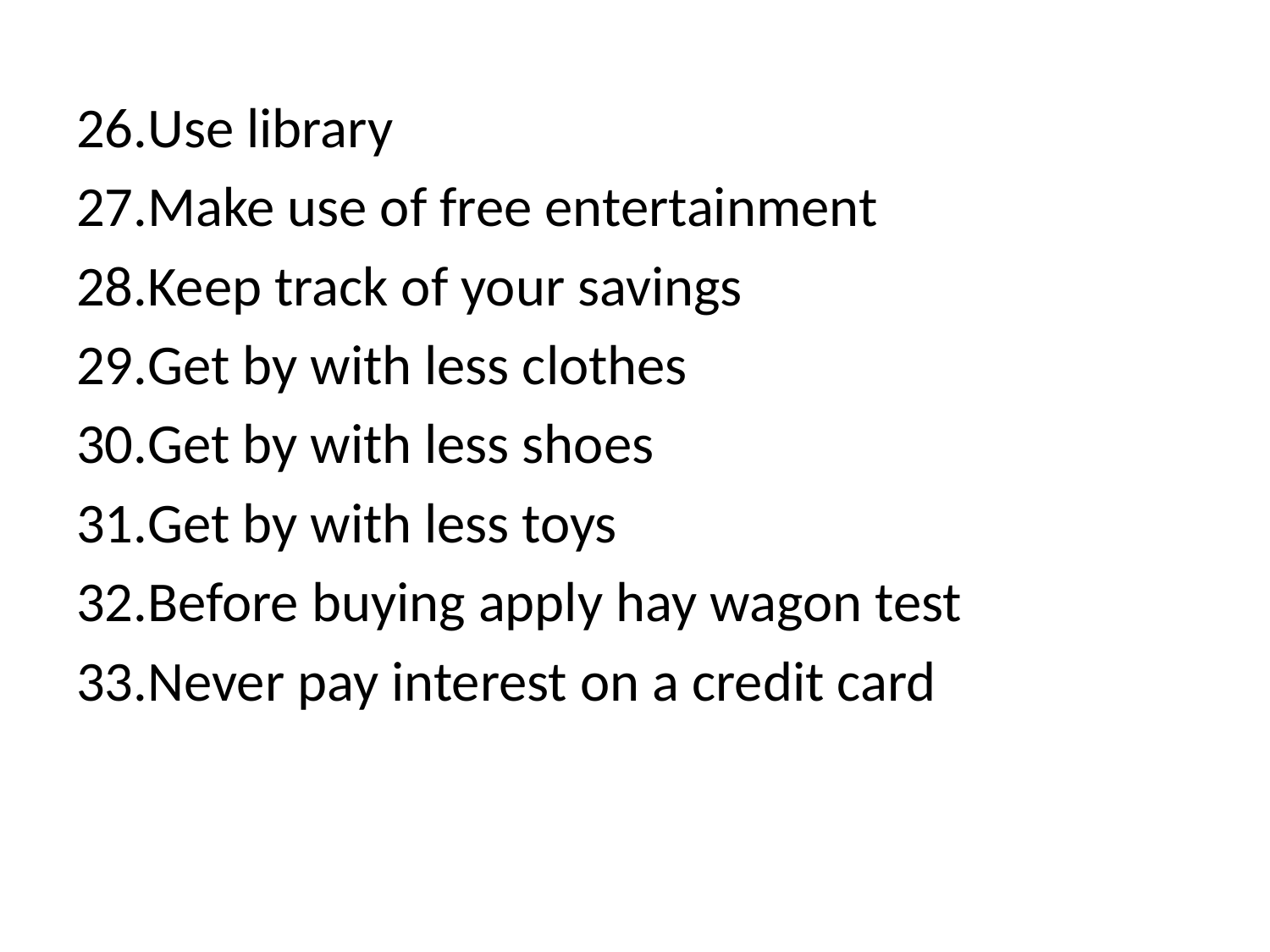

Use library
Make use of free entertainment
Keep track of your savings
Get by with less clothes
Get by with less shoes
Get by with less toys
Before buying apply hay wagon test
Never pay interest on a credit card